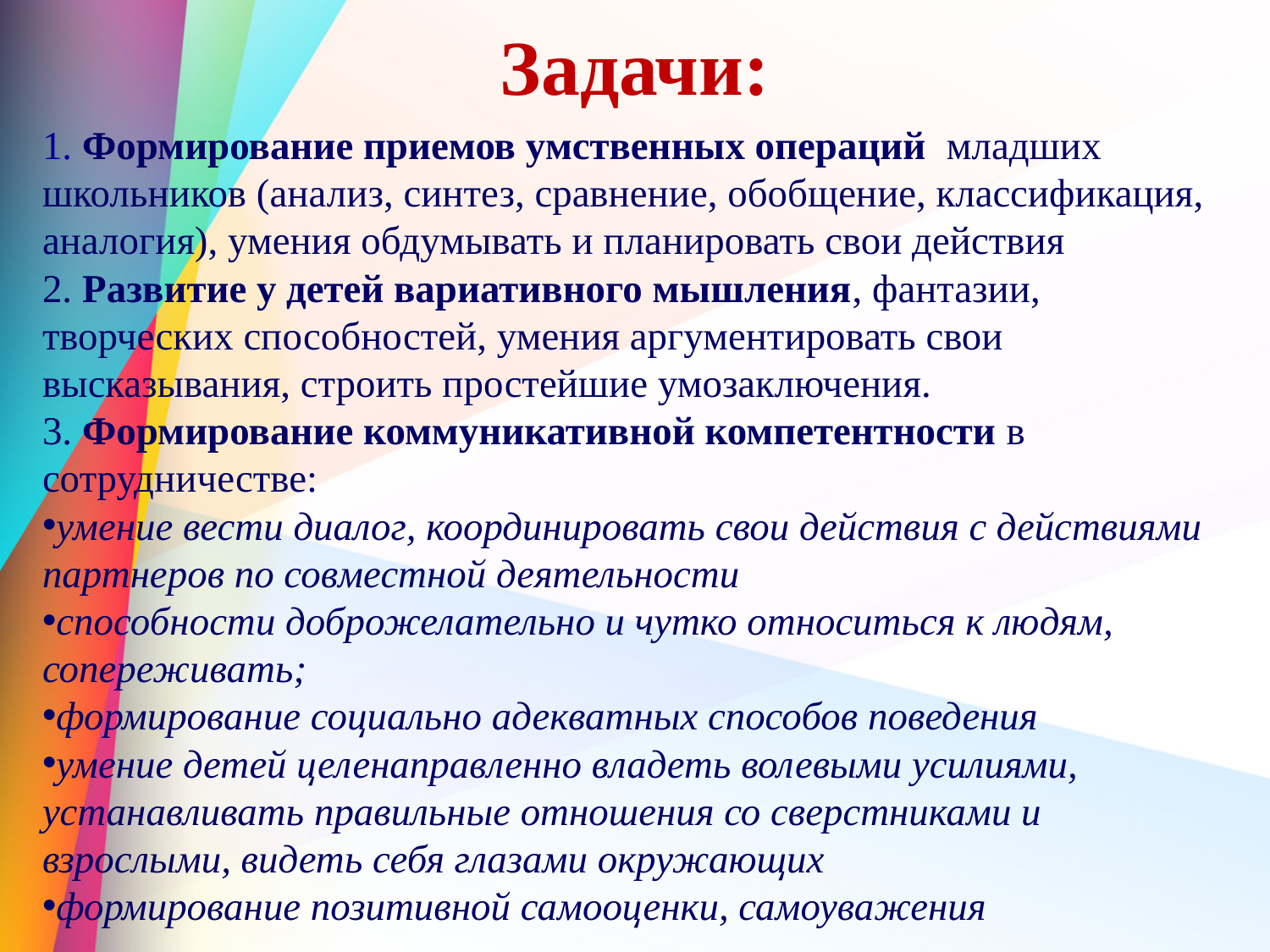

# Задачи:
1. Формирование приемов умственных операций  младших  школьников (анализ, синтез, сравнение, обобщение, классификация, аналогия), умения обдумывать и планировать свои действия
2. Развитие у детей вариативного мышления, фантазии, творческих способностей, умения аргументировать свои высказывания, строить простейшие умозаключения.
3. Формирование коммуникативной компетентности в сотрудничестве:
умение вести диалог, координировать свои действия с действиями партнеров по совместной деятельности
способности доброжелательно и чутко относиться к людям, сопереживать;
формирование социально адекватных способов поведения
умение детей целенаправленно владеть волевыми усилиями, устанавливать правильные отношения со сверстниками и взрослыми, видеть себя глазами окружающих
формирование позитивной самооценки, самоуважения